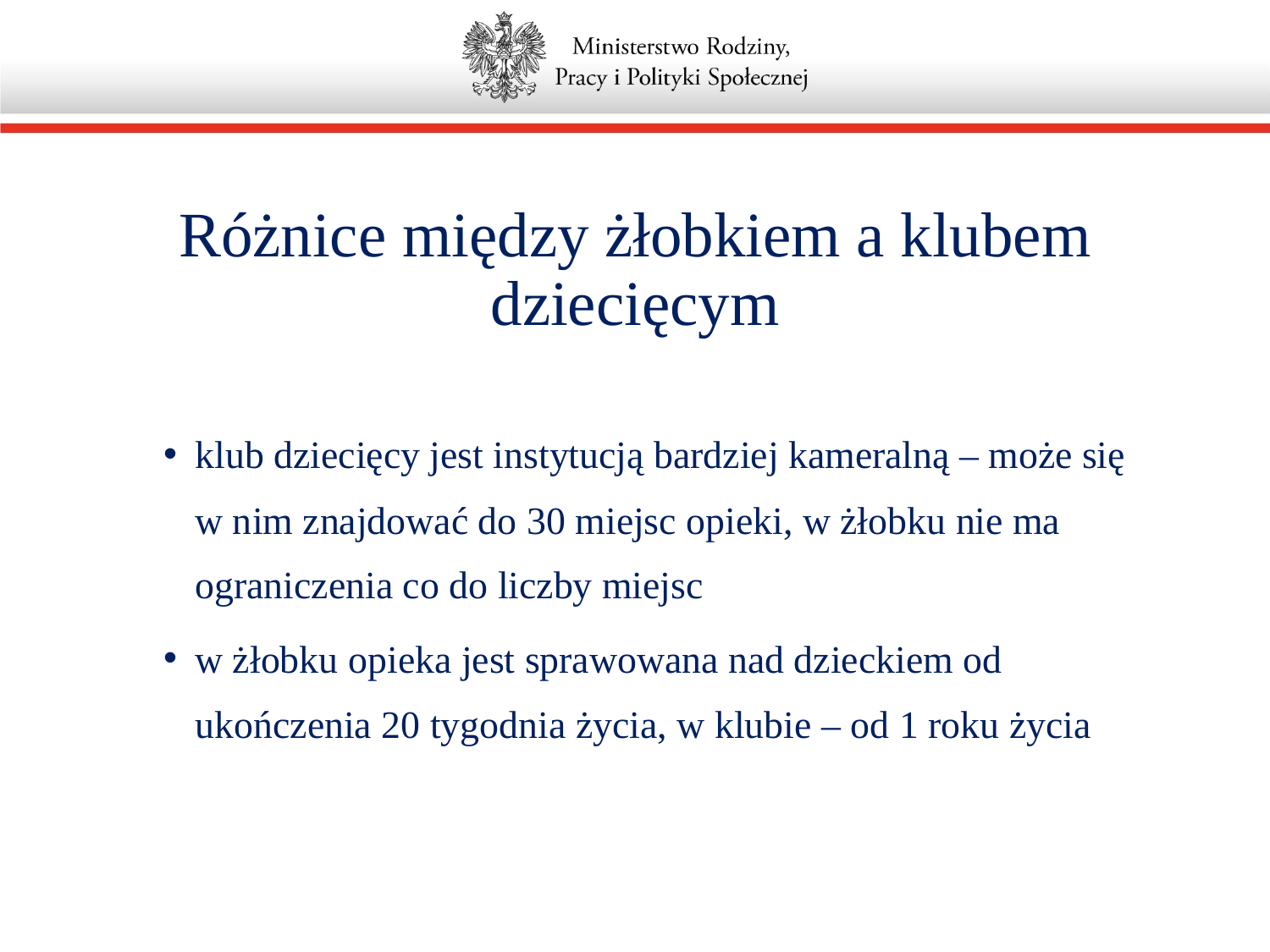

# Różnice między żłobkiem a klubem dziecięcym
klub dziecięcy jest instytucją bardziej kameralną – może się
w nim znajdować do 30 miejsc opieki, w żłobku nie ma ograniczenia co do liczby miejsc
w żłobku opieka jest sprawowana nad dzieckiem od ukończenia 20 tygodnia życia, w klubie – od 1 roku życia